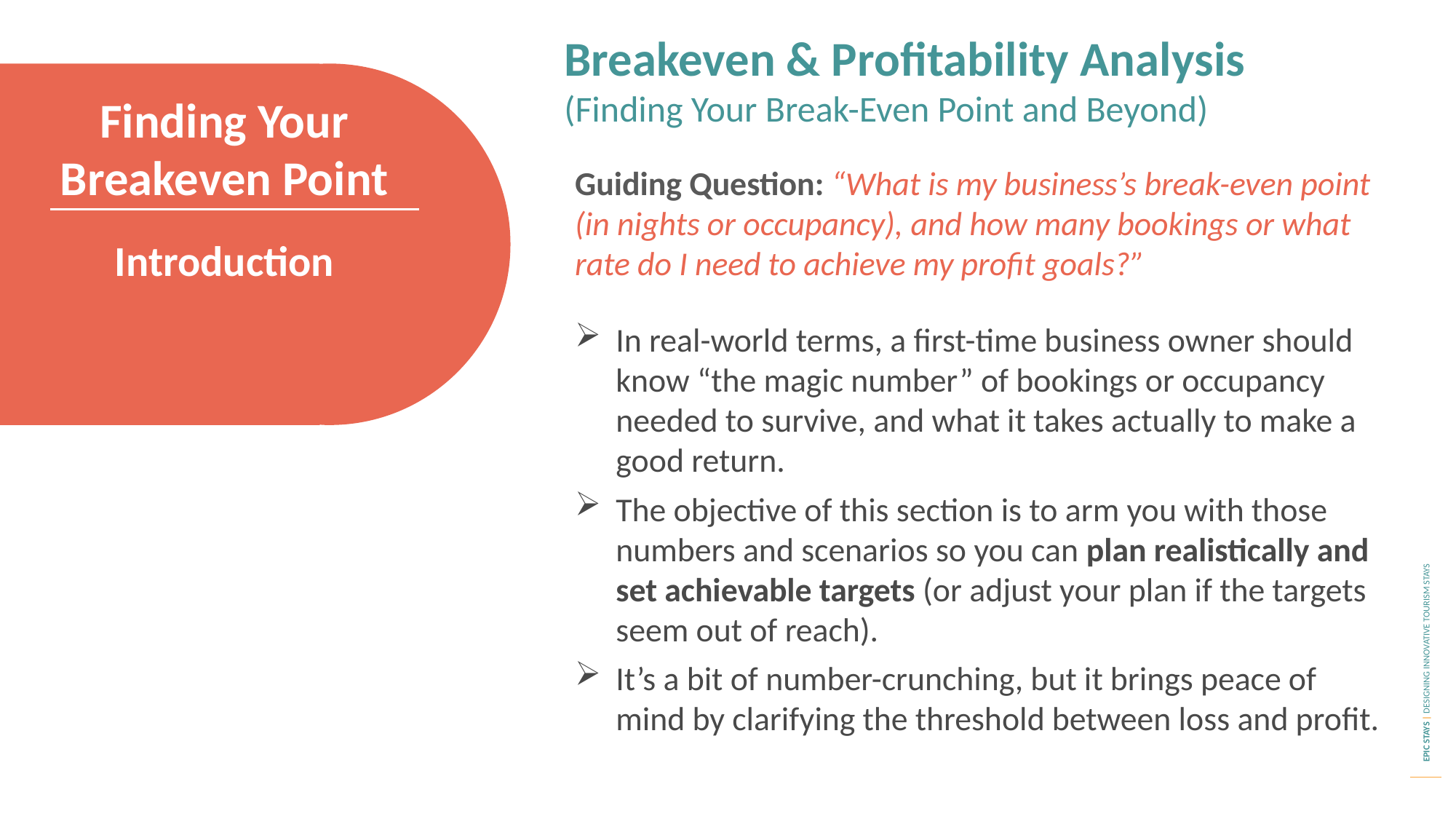

Breakeven & Profitability Analysis
(Finding Your Break-Even Point and Beyond)
Finding Your Breakeven Point

Guiding Question: “What is my business’s break-even point (in nights or occupancy), and how many bookings or what rate do I need to achieve my profit goals?”

In real-world terms, a first-time business owner should know “the magic number” of bookings or occupancy needed to survive, and what it takes actually to make a good return.
The objective of this section is to arm you with those numbers and scenarios so you can plan realistically and set achievable targets (or adjust your plan if the targets seem out of reach).
It’s a bit of number-crunching, but it brings peace of mind by clarifying the threshold between loss and profit.

Introduction